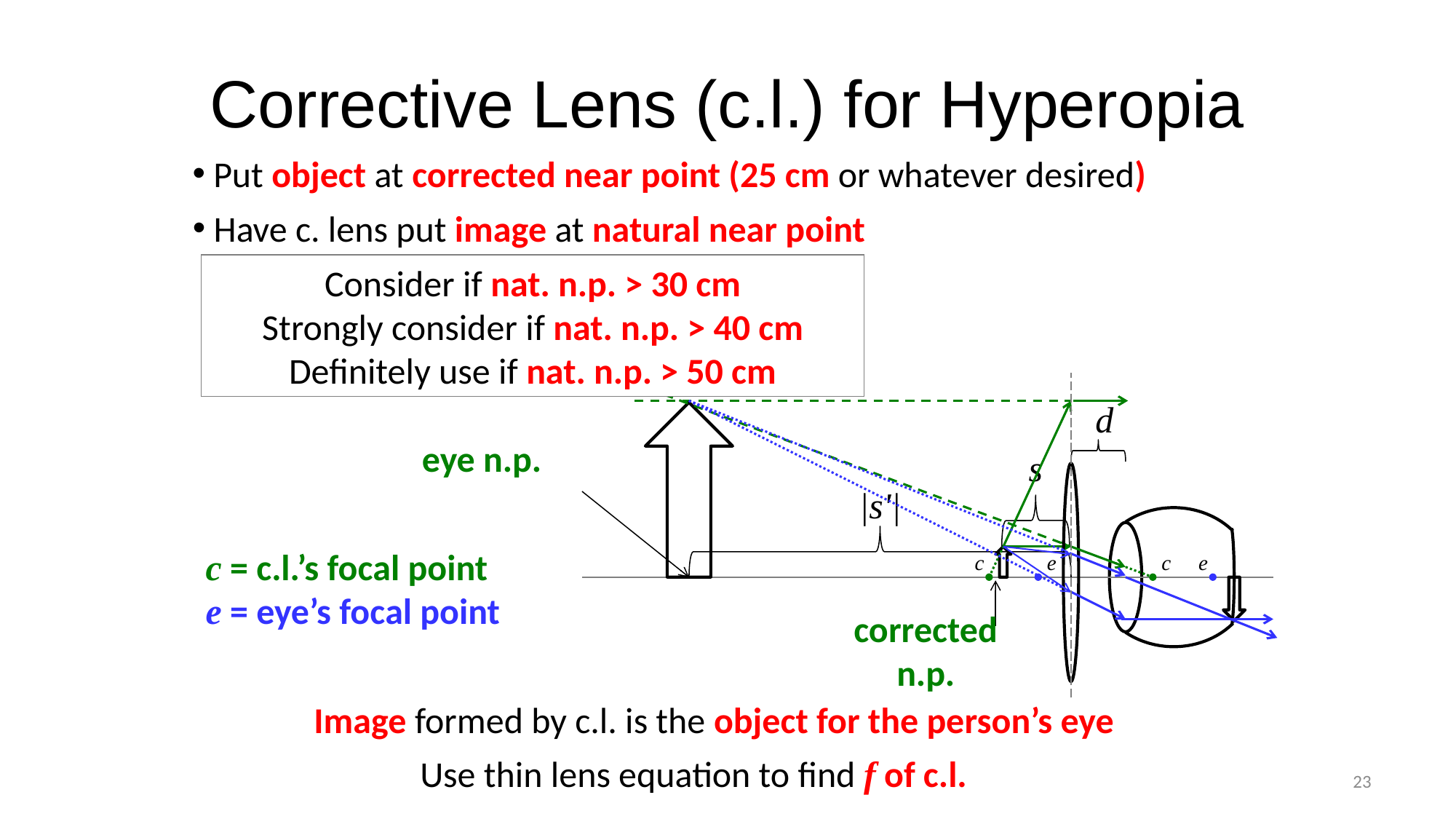

# Corrective Lens (c.l.) for Hyperopia
 Put object at corrected near point (25 cm or whatever desired)
Put object at corrected near point (25 cm or whatever desired)
 Have c. lens put image at natural near point
Have c. lens put image at natural near point
Consider if nat. n.p. > 30 cm
Strongly consider if nat. n.p. > 40 cm
Definitely use if nat. n.p. > 50 cm
Consider if nat. n.p. > 30 cm
Strongly consider if nat. n.p. > 40 cm
Definitely use if nat. n.p. > 50 cm
Consider if nat. n.p. > 30 cm
Strongly consider if nat. n.p. > 40 cm
Definitely use if nat. n.p. > 50 cm
Consider if nat. n.p. > 30 cm
Strongly consider if nat. n.p. > 40 cm
Definitely use if nat. n.p. > 50 cm
d

eye n.p.

s

|s'|

c = c.l.’s focal point
e = eye’s focal point
c
e
c
e

corrected n.p.
Image formed by c.l. is the object for the person’s eye
Use thin lens equation to find f of c.l.
23